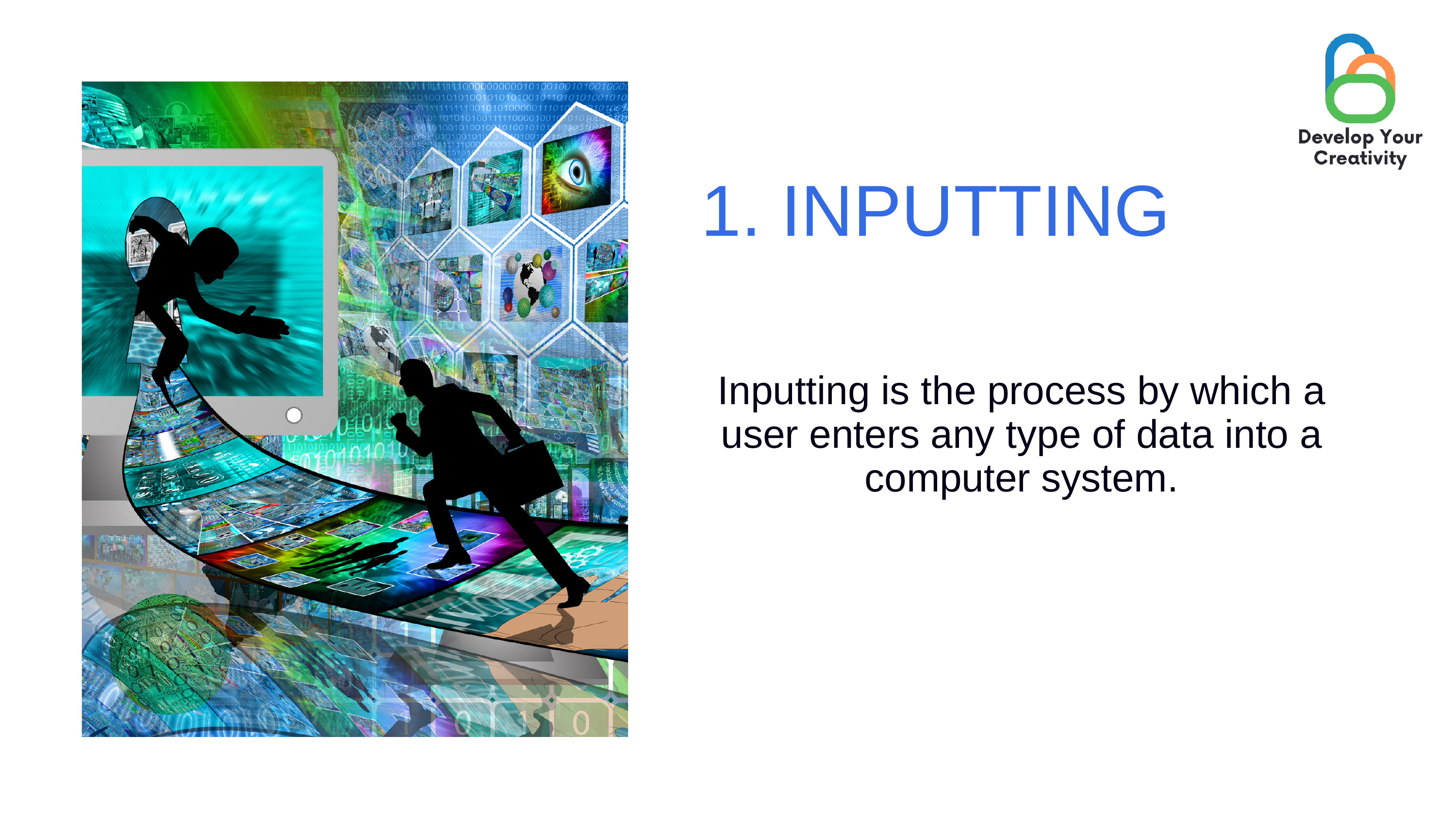

1. INPUTTING

Inputting is the process by which a user enters any type of data into a computer system.